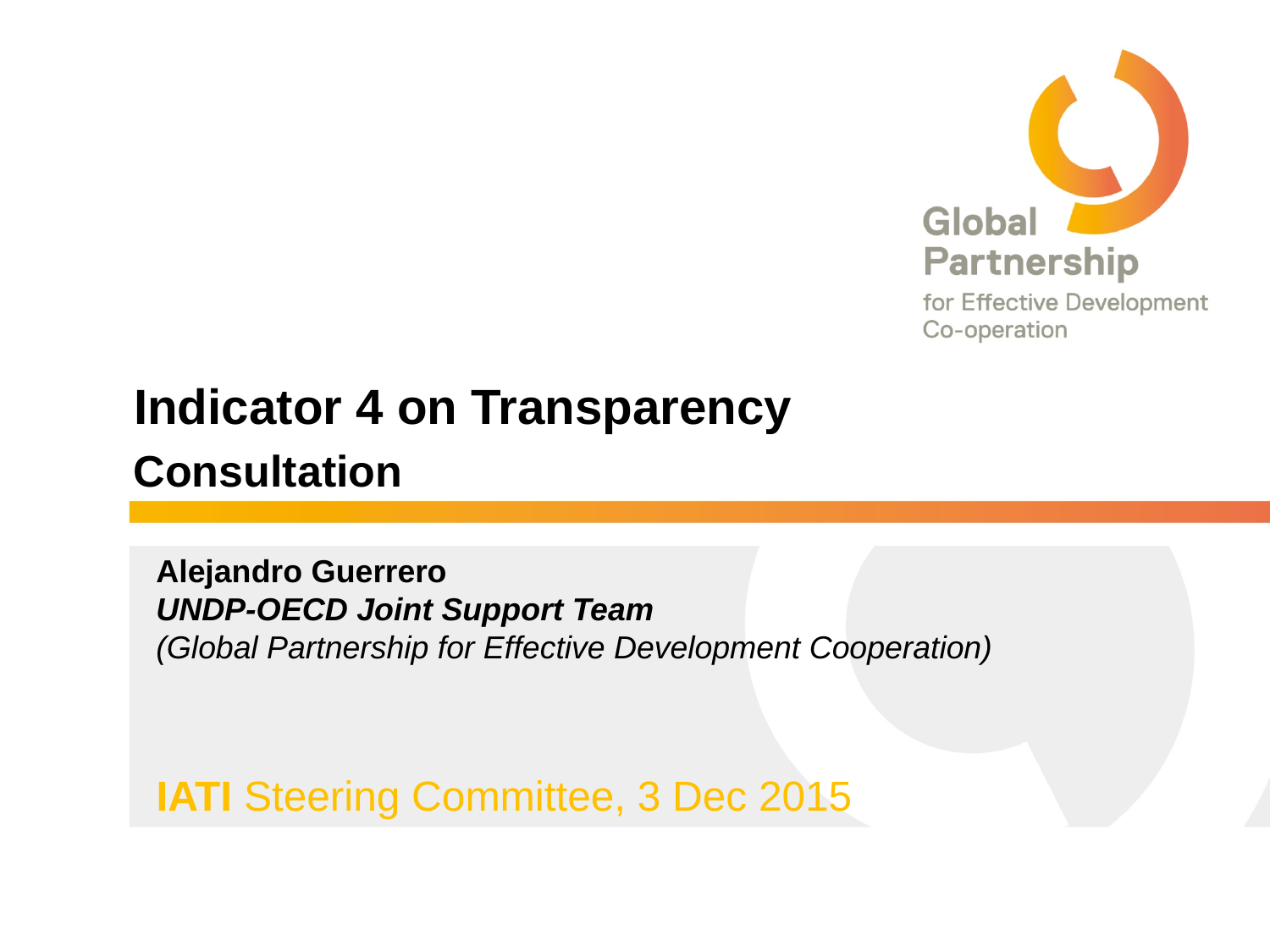

# Indicator 4 on Transparency
Consultation
Alejandro Guerrero
UNDP-OECD Joint Support Team
(Global Partnership for Effective Development Cooperation)

IATI Steering Committee, 3 Dec 2015